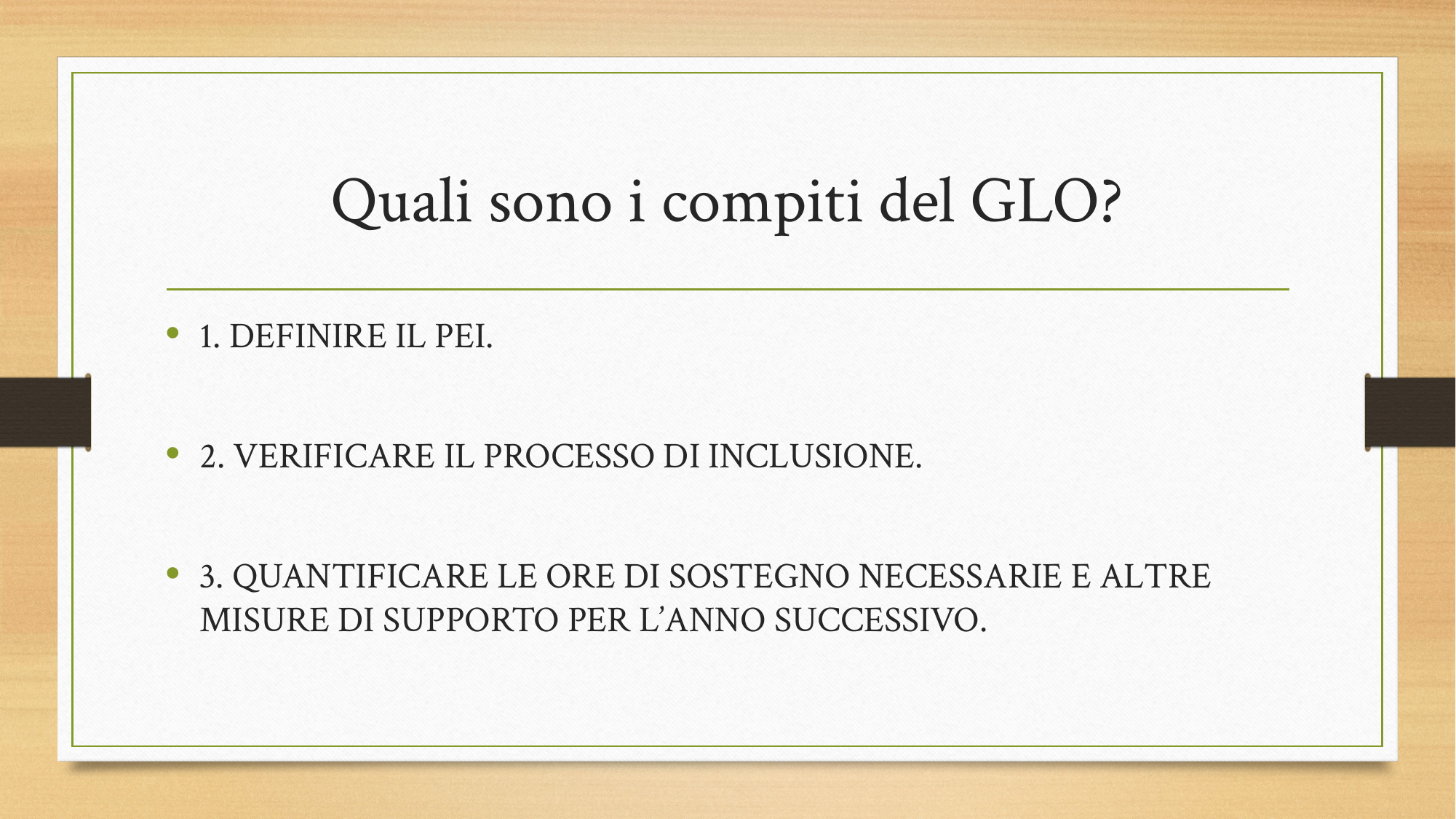

# Quali sono i compiti del GLO?
1. DEFINIRE IL PEI.

2. VERIFICARE IL PROCESSO DI INCLUSIONE.

3. QUANTIFICARE LE ORE DI SOSTEGNO NECESSARIE E ALTRE MISURE DI SUPPORTO PER L’ANNO SUCCESSIVO.